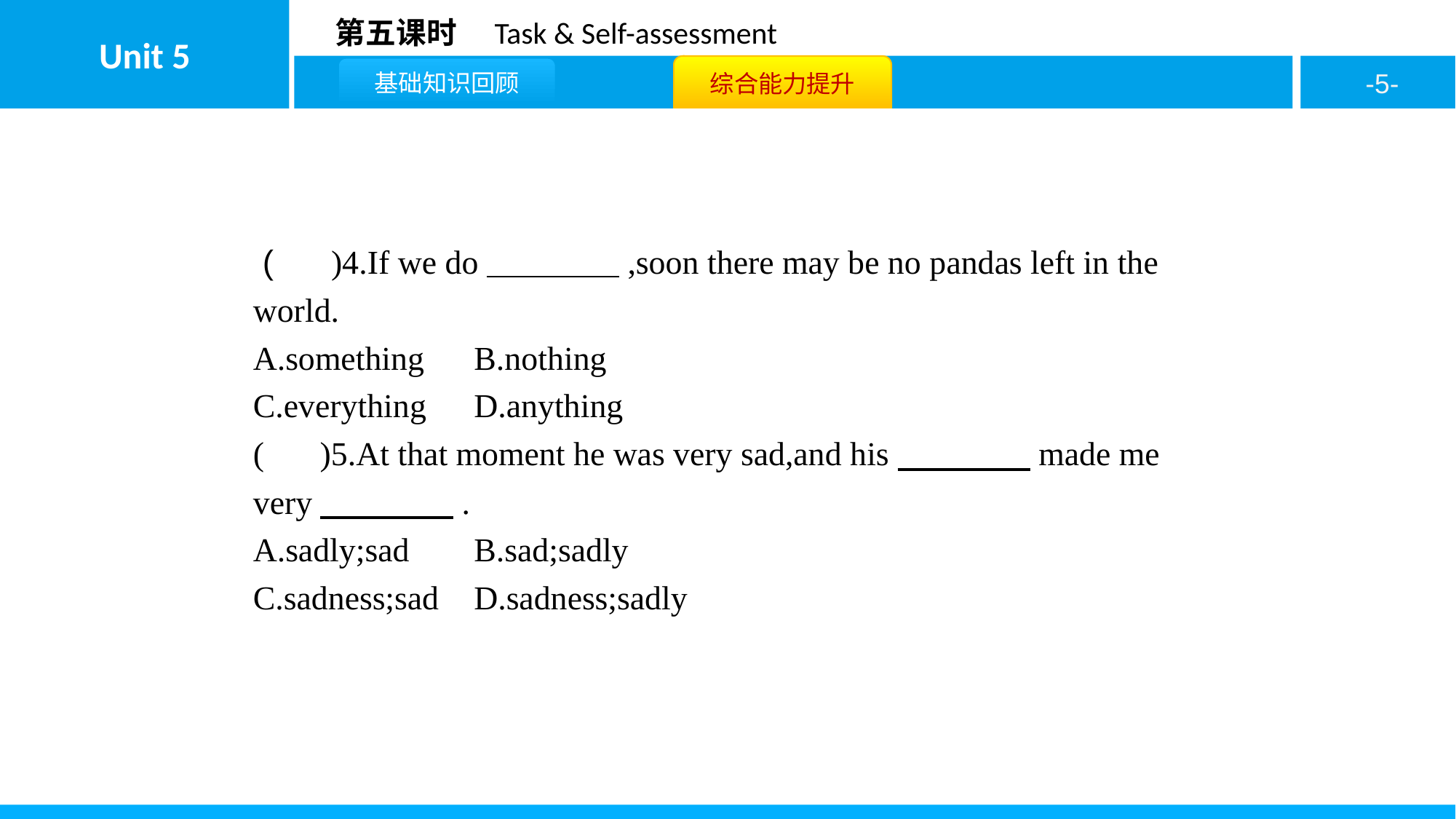

(  B  )4.If we do　　　　,soon there may be no pandas left in the world.
A.something	B.nothing
C.everything	D.anything
(  C  )5.At that moment he was very sad,and his　　　　made me very　　　　.
A.sadly;sad	B.sad;sadly
C.sadness;sad	D.sadness;sadly